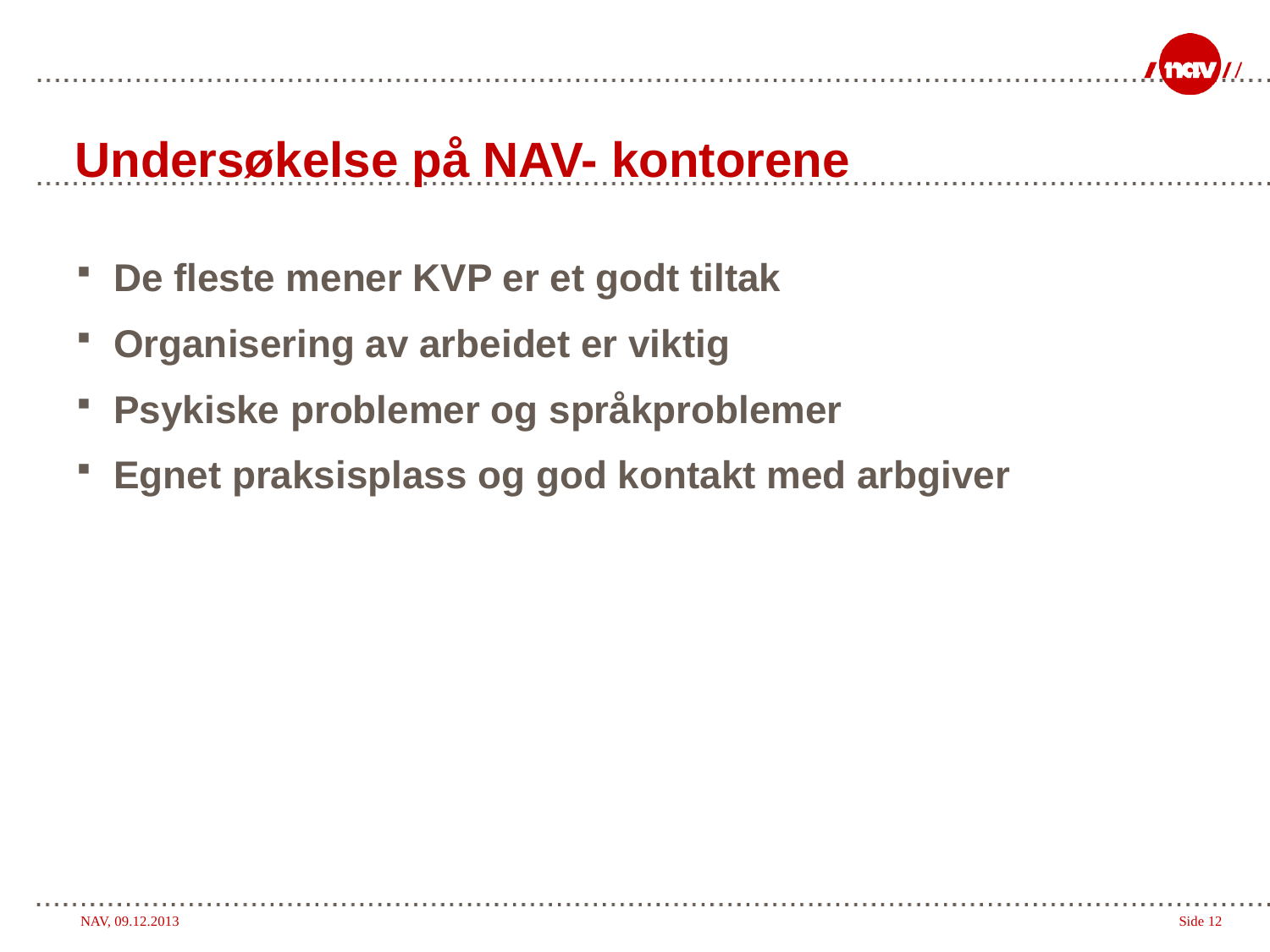

# Undersøkelse på NAV- kontorene
De fleste mener KVP er et godt tiltak
Organisering av arbeidet er viktig
Psykiske problemer og språkproblemer
Egnet praksisplass og god kontakt med arbgiver